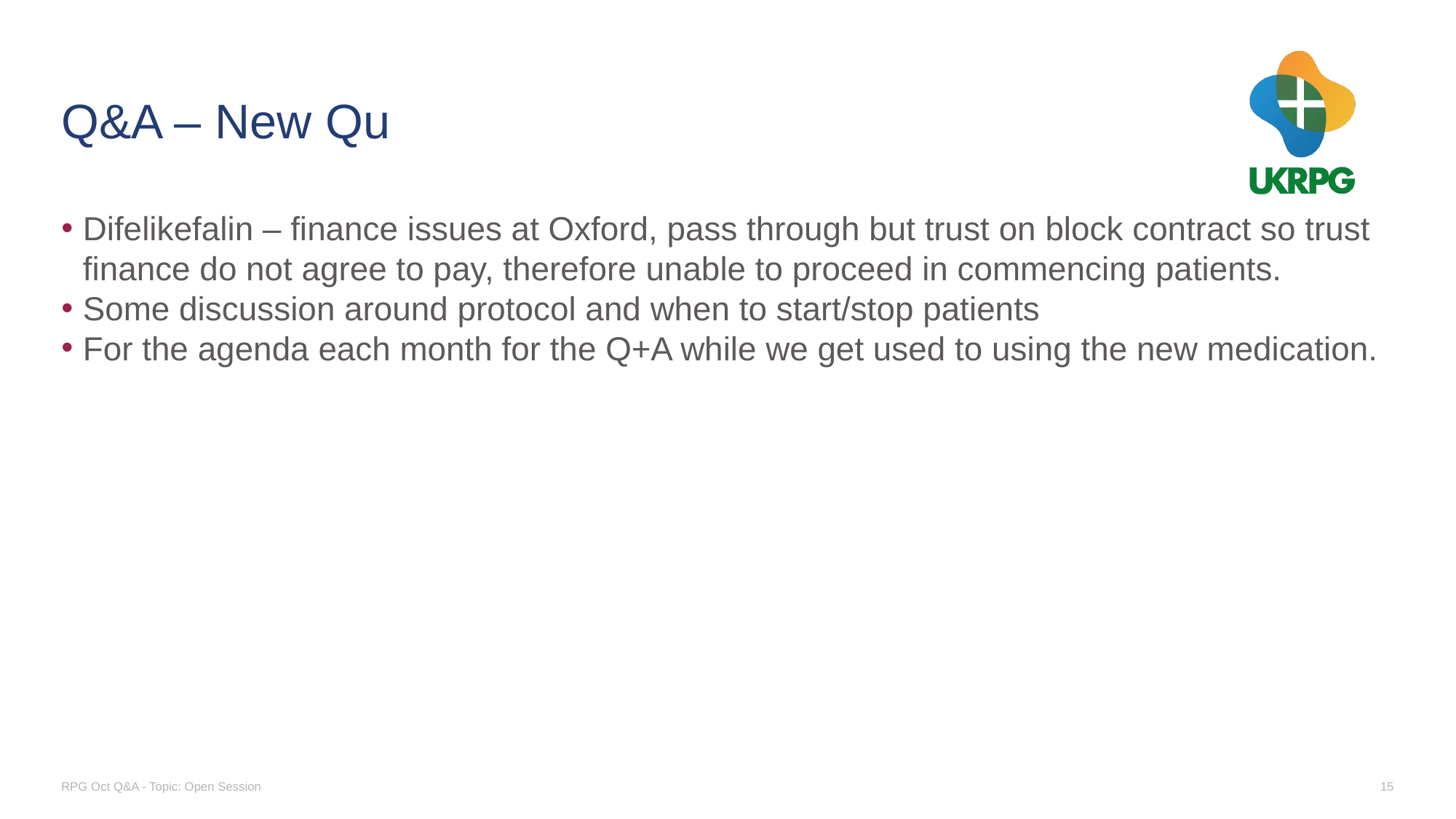

# Q&A – New Qu

Difelikefalin – finance issues at Oxford, pass through but trust on block contract so trust finance do not agree to pay, therefore unable to proceed in commencing patients.
Some discussion around protocol and when to start/stop patients
For the agenda each month for the Q+A while we get used to using the new medication.
RPG Oct Q&A - Topic: Open Session
15